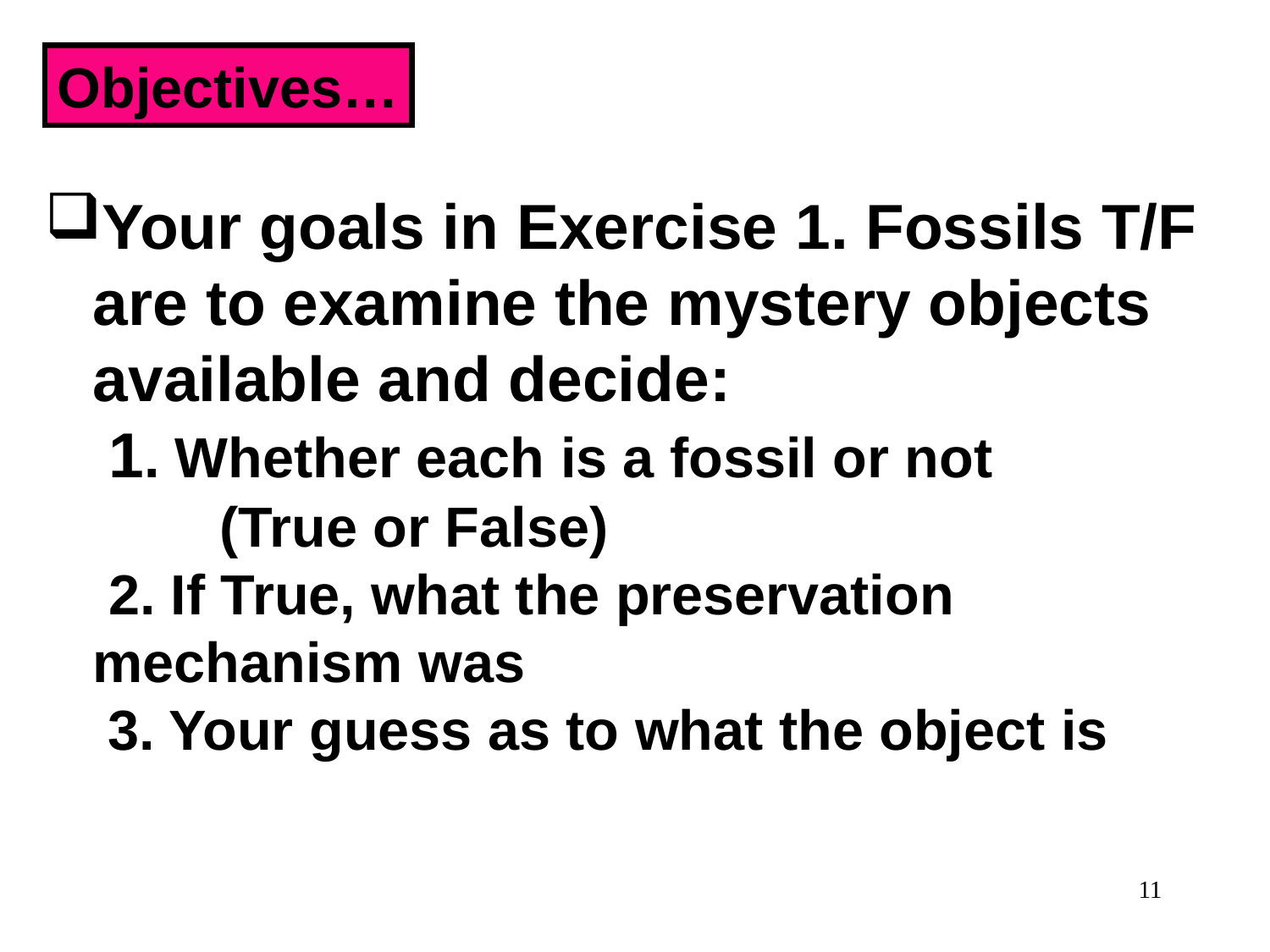

Objectives…
Your goals in Exercise 1. Fossils T/F are to examine the mystery objects available and decide:
1. Whether each is a fossil or not
		(True or False)
	 2. If True, what the preservation mechanism was
    3. Your guess as to what the object is
11